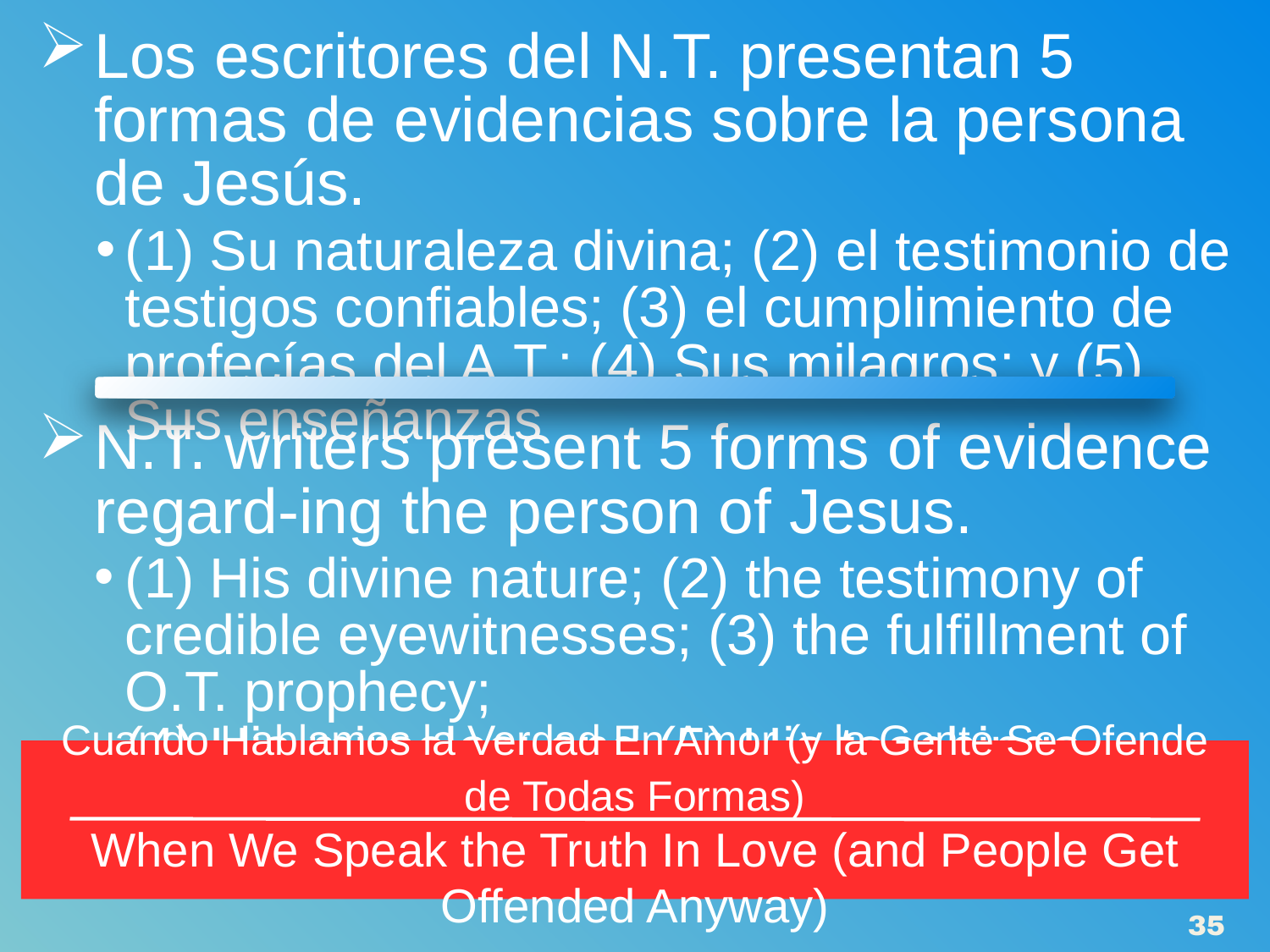

Los escritores del N.T. presentan 5 formas de evidencias sobre la persona de Jesús.
(1) Su naturaleza divina; (2) el testimonio de testigos confiables; (3) el cumplimiento de profecías del A.T.; (4) Sus milagros; y (5) Sus enseñanzas

N.T. writers present 5 forms of evidence regard-ing the person of Jesus.
(1) His divine nature; (2) the testimony of credible eyewitnesses; (3) the fulfillment of O.T. prophecy;
(4) His miracles; and (5) His teachings
Cuando Hablamos la Verdad En Amor (y la Gente Se Ofende de Todas Formas)
When We Speak the Truth In Love (and People Get Offended Anyway)
35